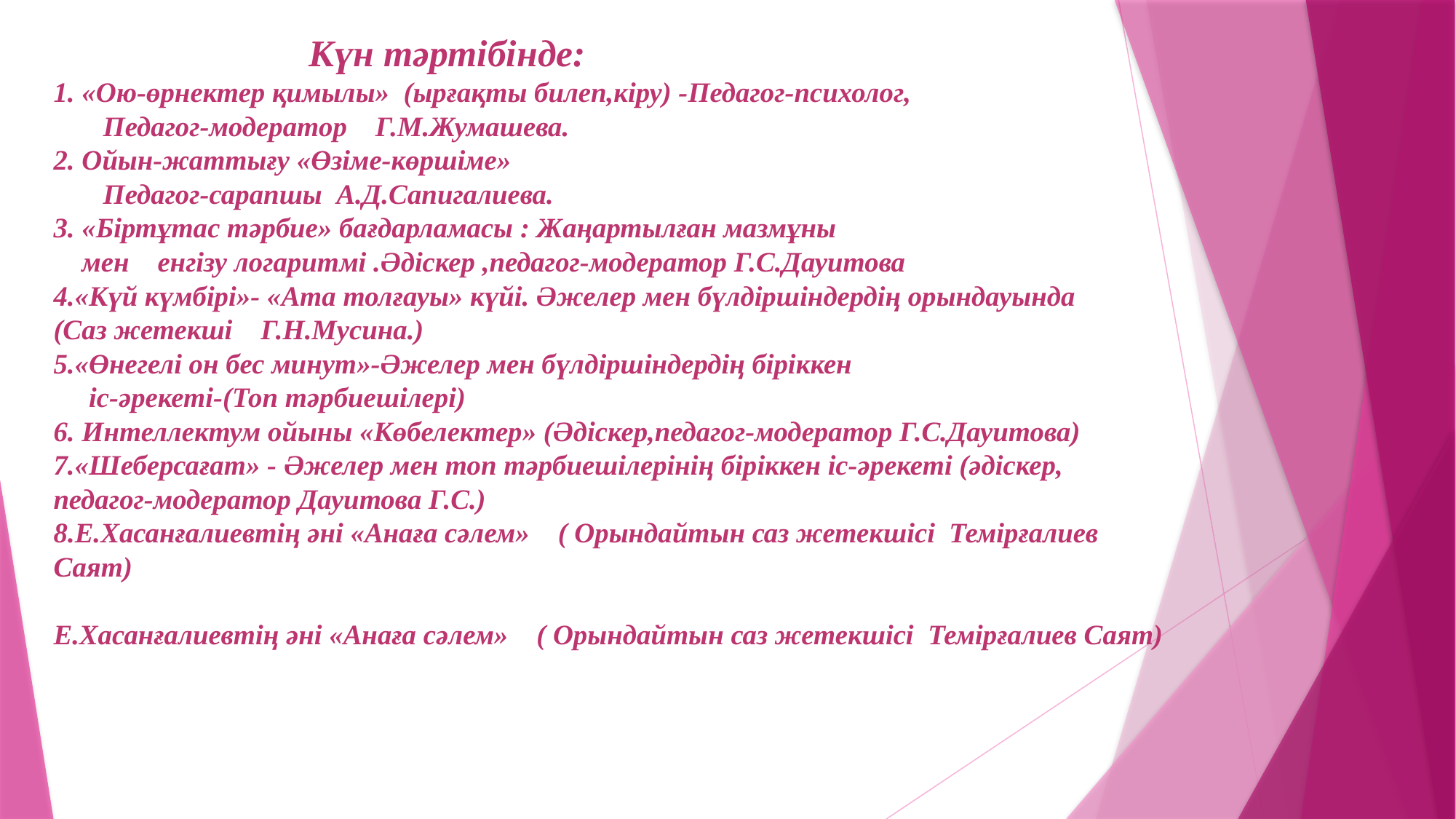

# Күн тәртібінде: 1. «Ою-өрнектер қимылы»  (ырғақты билеп,кіру) -Педагог-психолог, Педагог-модератор    Г.М.Жумашева. 2. Ойын-жаттығу «Өзіме-көршіме» Педагог-сарапшы  А.Д.Сапигалиева. 3. «Біртұтас тәрбие» бағдарламасы : Жаңартылған мазмұны мен    енгізу логаритмі .Әдіскер ,педагог-модератор Г.С.Дауитова 4.«Күй күмбірі»- «Ата толғауы» күйі. Әжелер мен бүлдіршіндердің орындауында       (Саз жетекші    Г.Н.Мусина.) 5.«Өнегелі он бес минут»-Әжелер мен бүлдіршіндердің біріккен іс-әрекеті-(Топ тәрбиешілері) 6. Интеллектум ойыны «Көбелектер» (Әдіскер,педагог-модератор Г.С.Дауитова) 7.«Шеберсағат» - Әжелер мен топ тәрбиешілерінің біріккен іс-әрекеті (әдіскер, педагог-модератор Дауитова Г.С.) 8.Е.Хасанғалиевтің әні «Анаға сәлем»    ( Орындайтын саз жетекшісі  Темірғалиев Саят) Е.Хасанғалиевтің әні «Анаға сәлем»    ( Орындайтын саз жетекшісі  Темірғалиев Саят)